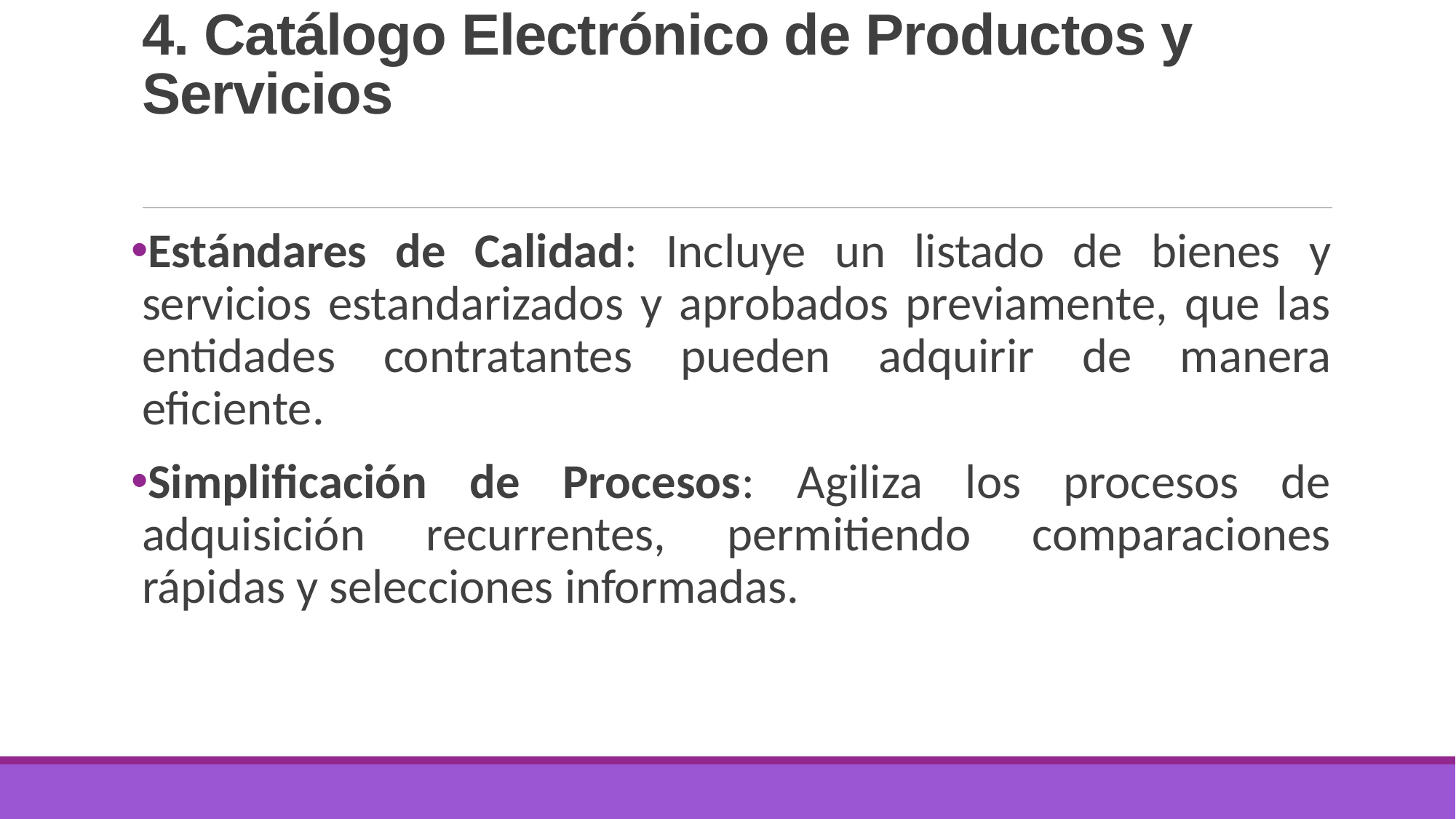

# 4. Catálogo Electrónico de Productos y Servicios
Estándares de Calidad: Incluye un listado de bienes y servicios estandarizados y aprobados previamente, que las entidades contratantes pueden adquirir de manera eficiente.
Simplificación de Procesos: Agiliza los procesos de adquisición recurrentes, permitiendo comparaciones rápidas y selecciones informadas.